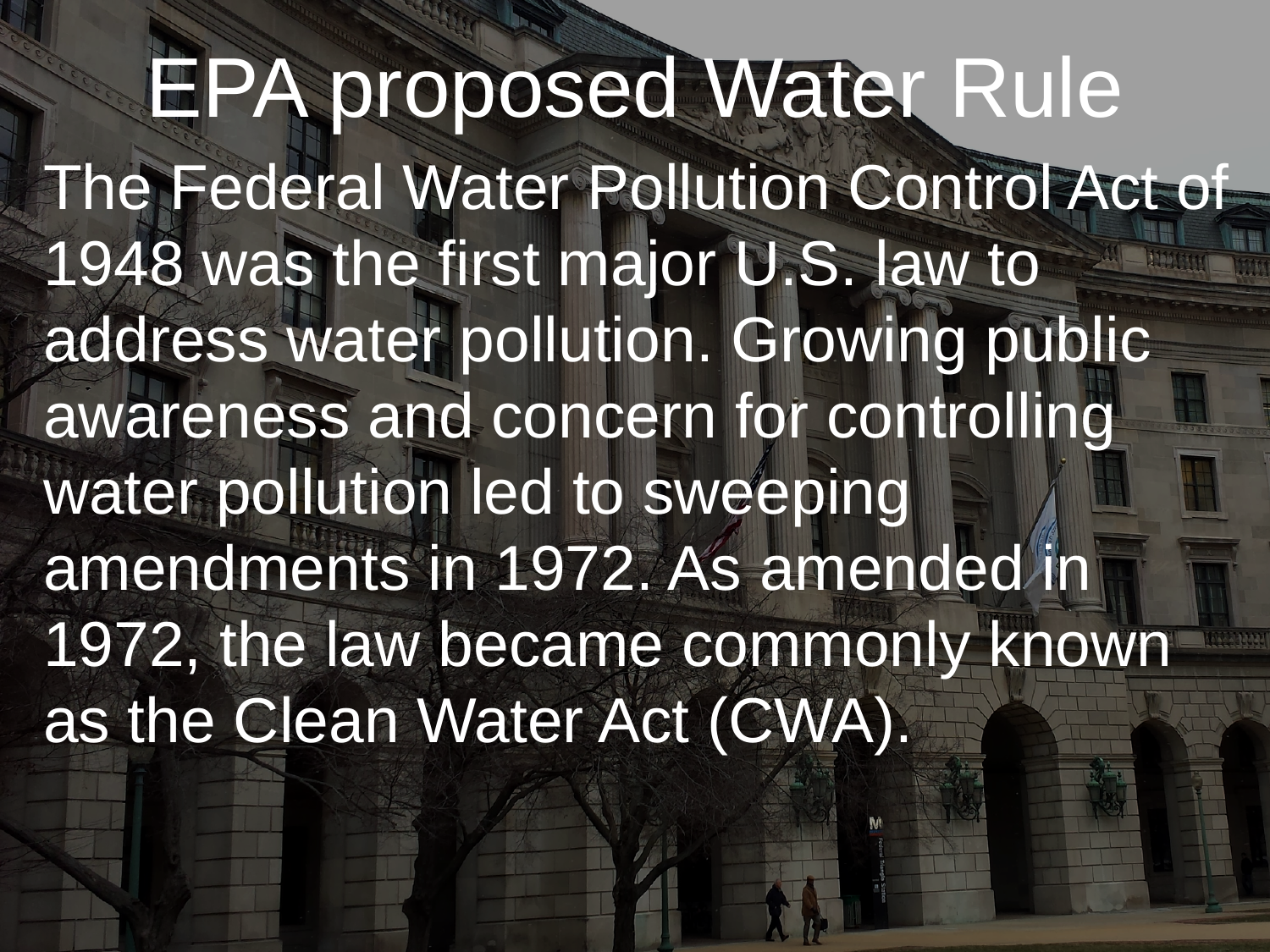

# EPA proposed Water Rule
The Federal Water Pollution Control Act of 1948 was the first major U.S. law to address water pollution. Growing public awareness and concern for controlling water pollution led to sweeping amendments in 1972. As amended in 1972, the law became commonly known as the Clean Water Act (CWA).